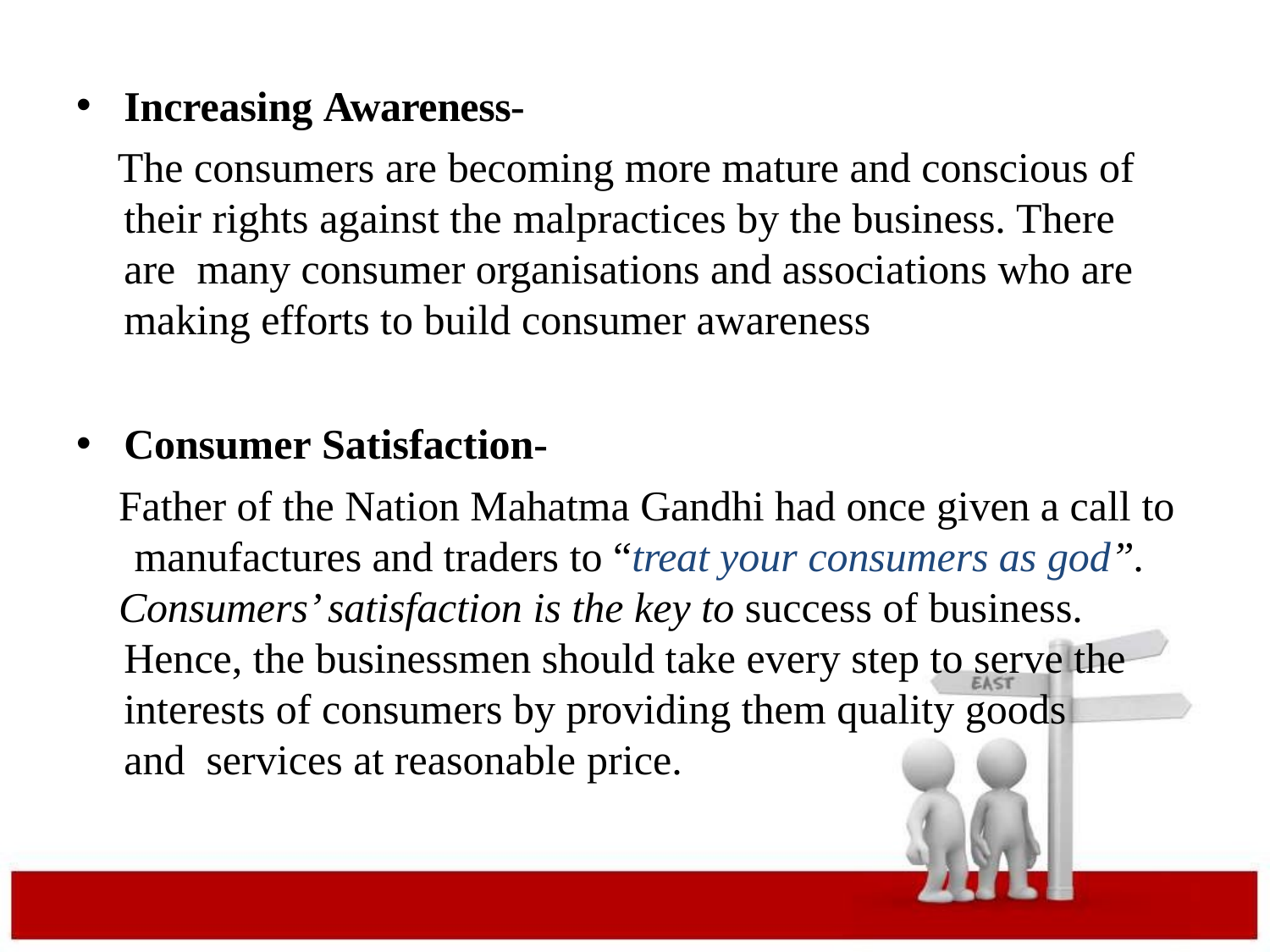

Increasing Awareness-
The consumers are becoming more mature and conscious of  their rights against the malpractices by the business. There are  many consumer organisations and associations who are  making efforts to build consumer awareness

Consumer Satisfaction-
Father of the Nation Mahatma Gandhi had once given a call to  manufactures and traders to “treat your consumers as god”.
Consumers’ satisfaction is the key to success of business.  Hence, the businessmen should take every step to serve the  interests of consumers by providing them quality goods and  services at reasonable price.